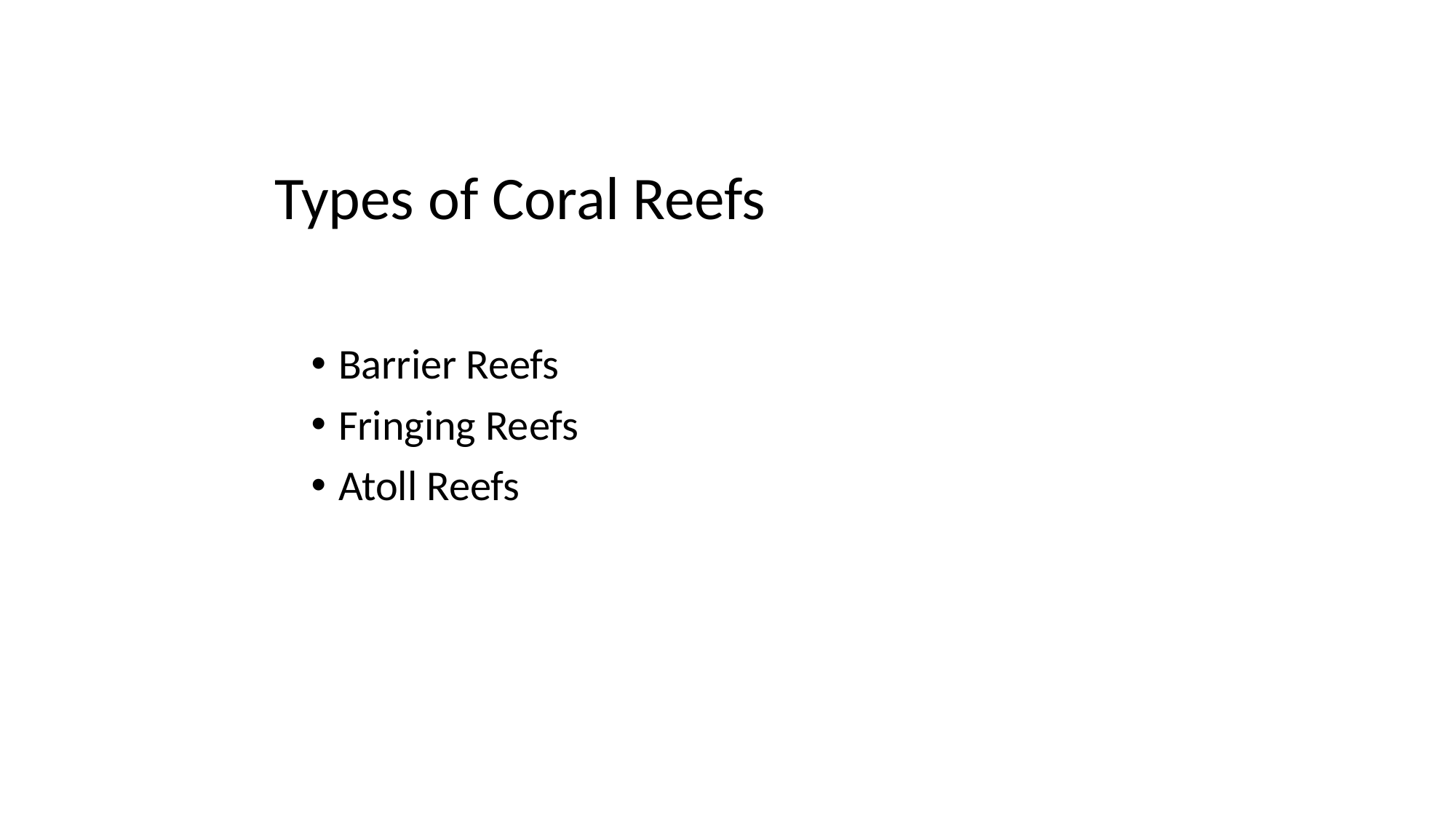

# Types of Coral Reefs
Barrier Reefs
Fringing Reefs
Atoll Reefs